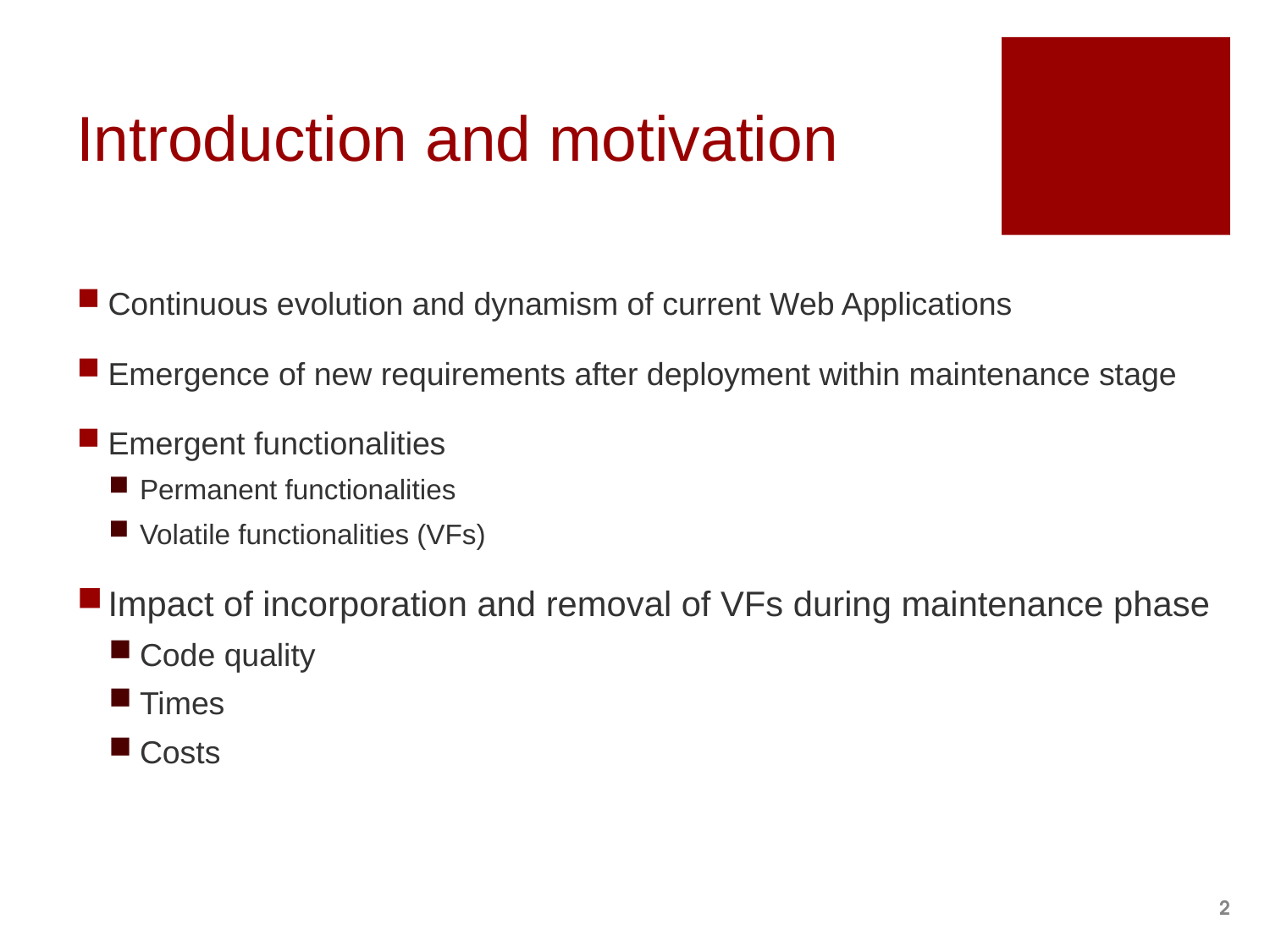

# Introduction and motivation
Continuous evolution and dynamism of current Web Applications
Emergence of new requirements after deployment within maintenance stage
Emergent functionalities
Permanent functionalities
Volatile functionalities (VFs)
Impact of incorporation and removal of VFs during maintenance phase
Code quality
Times
Costs